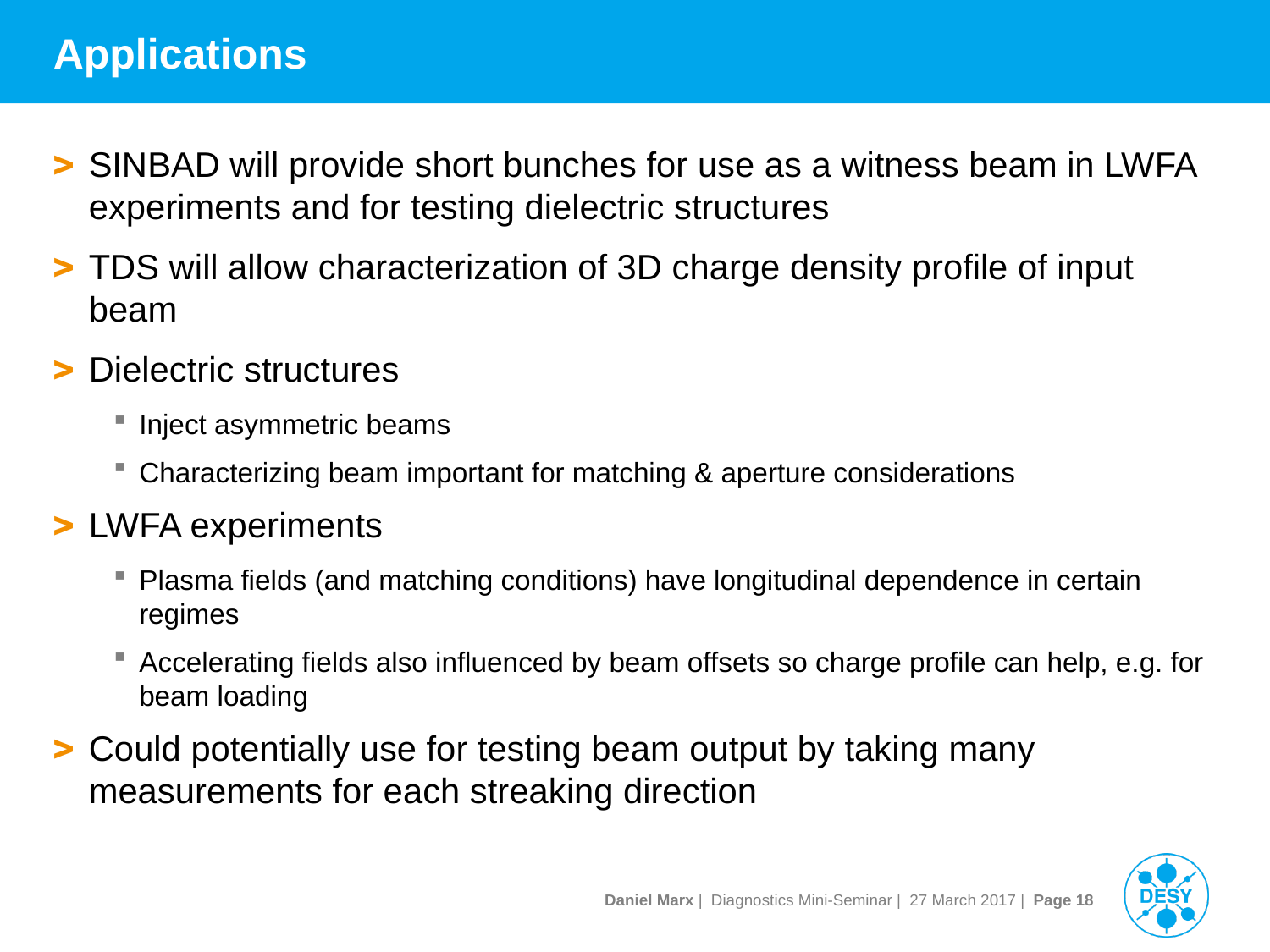

# Applications
SINBAD will provide short bunches for use as a witness beam in LWFA experiments and for testing dielectric structures
TDS will allow characterization of 3D charge density profile of input beam
Dielectric structures
Inject asymmetric beams
Characterizing beam important for matching & aperture considerations
LWFA experiments
Plasma fields (and matching conditions) have longitudinal dependence in certain regimes
Accelerating fields also influenced by beam offsets so charge profile can help, e.g. for beam loading
Could potentially use for testing beam output by taking many measurements for each streaking direction